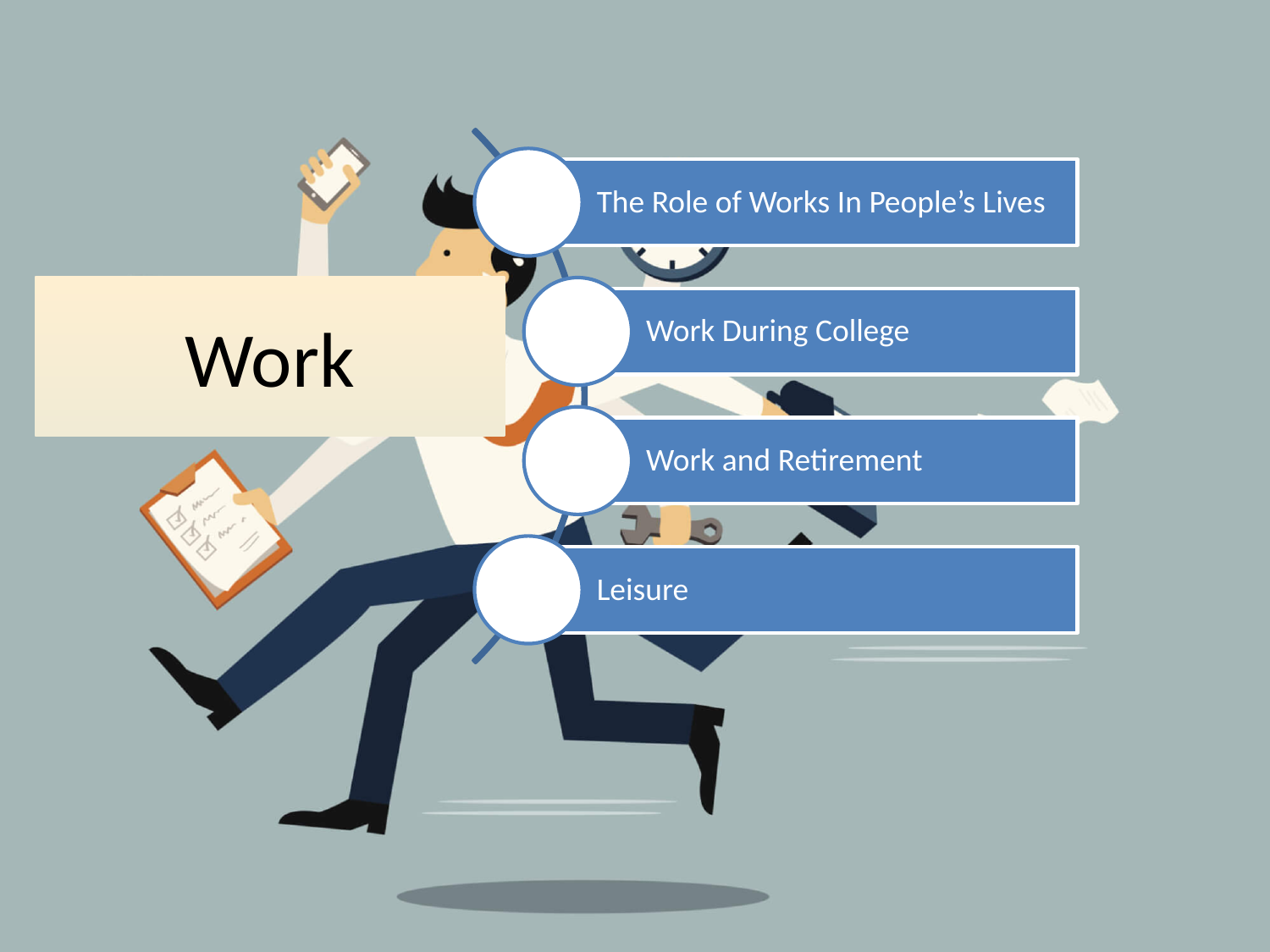

The Role of Works In People’s Lives
Work During College
Work and Retirement
Leisure
# Work